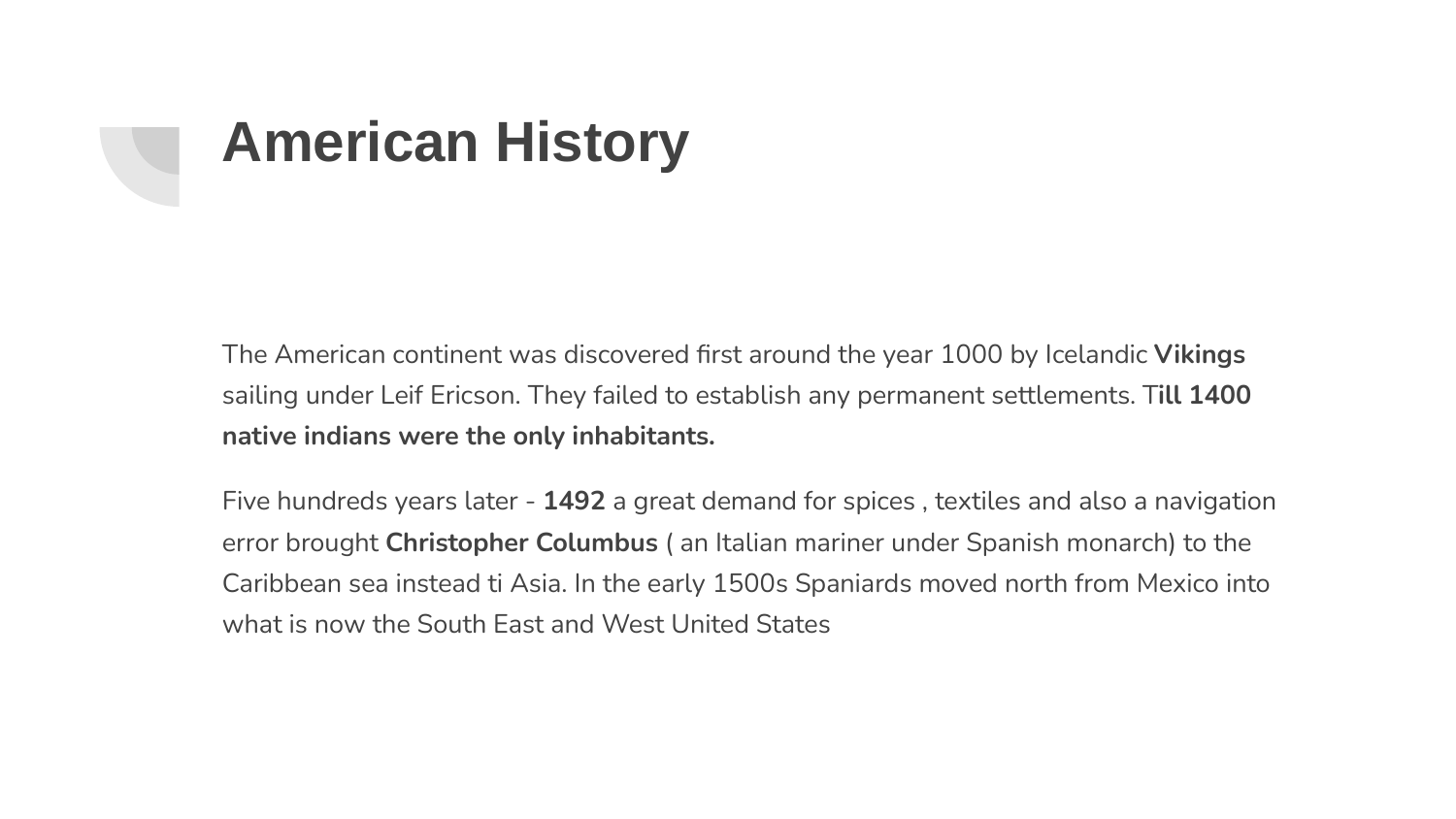

# American History
The American continent was discovered first around the year 1000 by Icelandic Vikings sailing under Leif Ericson. They failed to establish any permanent settlements. Till 1400 native indians were the only inhabitants.
Five hundreds years later - 1492 a great demand for spices , textiles and also a navigation error brought Christopher Columbus ( an Italian mariner under Spanish monarch) to the Caribbean sea instead ti Asia. In the early 1500s Spaniards moved north from Mexico into what is now the South East and West United States